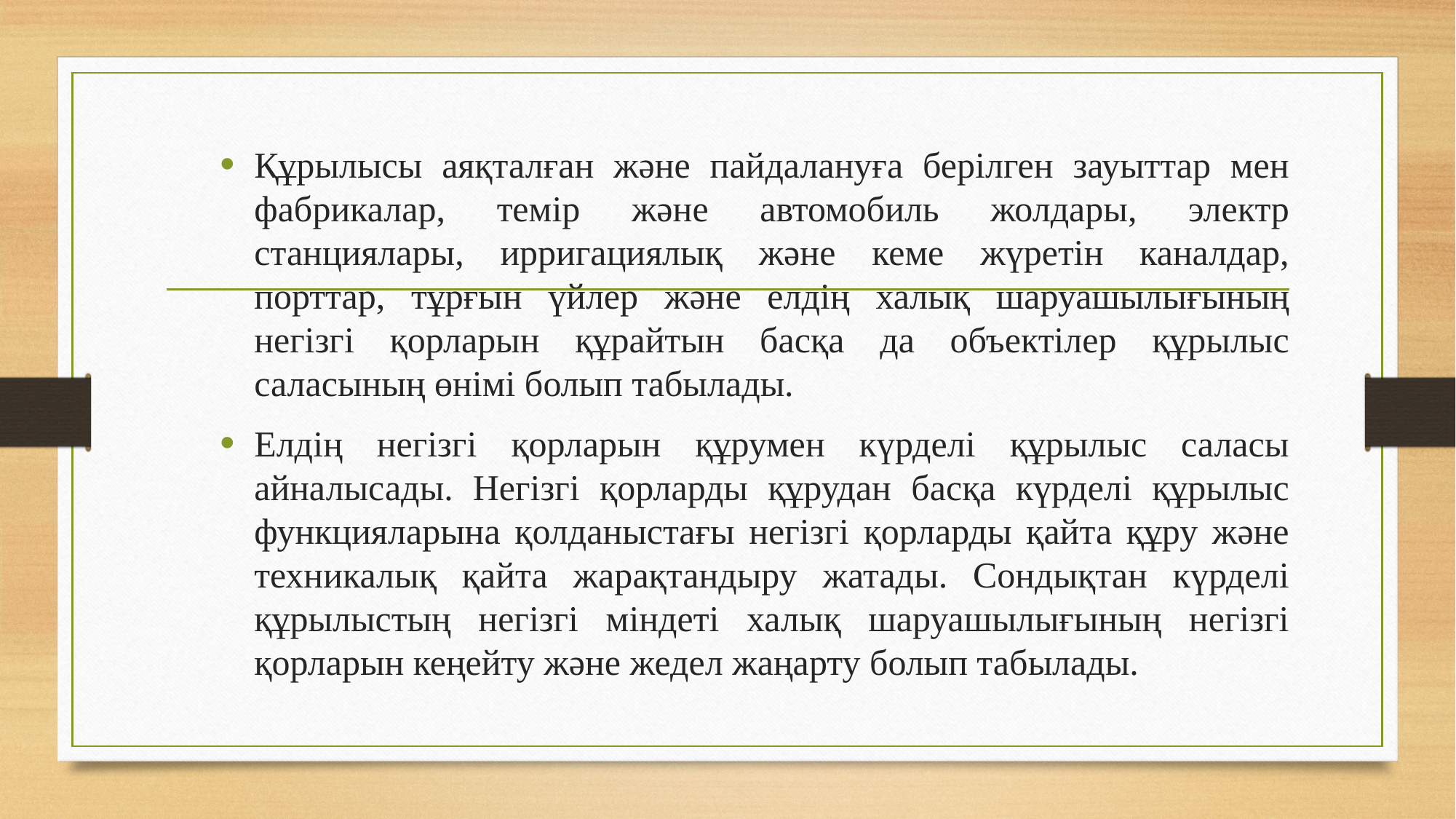

Құрылысы аяқталған және пайдалануға берілген зауыттар мен фабрикалар, темір және автомобиль жолдары, электр станциялары, ирригациялық және кеме жүретін каналдар, порттар, тұрғын үйлер және елдің халық шаруашылығының негізгі қорларын құрайтын басқа да объектілер құрылыс саласының өнімі болып табылады.
Елдің негізгі қорларын құрумен күрделі құрылыс саласы айналысады. Негізгі қорларды құрудан басқа күрделі құрылыс функцияларына қолданыстағы негізгі қорларды қайта құру және техникалық қайта жарақтандыру жатады. Сондықтан күрделі құрылыстың негізгі міндеті халық шаруашылығының негізгі қорларын кеңейту және жедел жаңарту болып табылады.